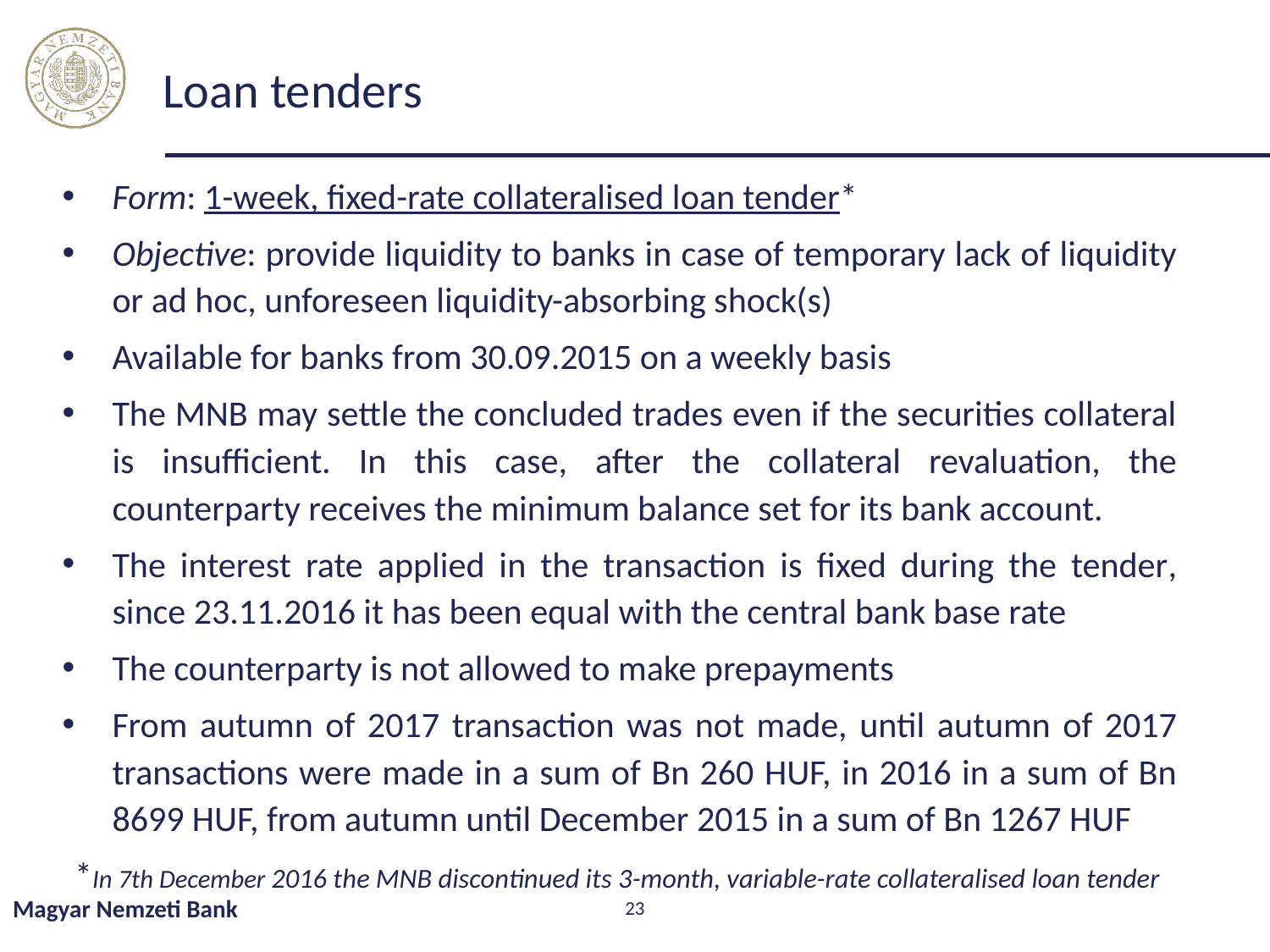

# Loan tenders
Form: 1-week, fixed-rate collateralised loan tender*
Objective: provide liquidity to banks in case of temporary lack of liquidity or ad hoc, unforeseen liquidity-absorbing shock(s)
Available for banks from 30.09.2015 on a weekly basis
The MNB may settle the concluded trades even if the securities collateral is insufficient. In this case, after the collateral revaluation, the counterparty receives the minimum balance set for its bank account.
The interest rate applied in the transaction is fixed during the tender, since 23.11.2016 it has been equal with the central bank base rate
The counterparty is not allowed to make prepayments
From autumn of 2017 transaction was not made, until autumn of 2017 transactions were made in a sum of Bn 260 HUF, in 2016 in a sum of Bn 8699 HUF, from autumn until December 2015 in a sum of Bn 1267 HUF
*In 7th December 2016 the MNB discontinued its 3-month, variable-rate collateralised loan tender
Magyar Nemzeti Bank
23